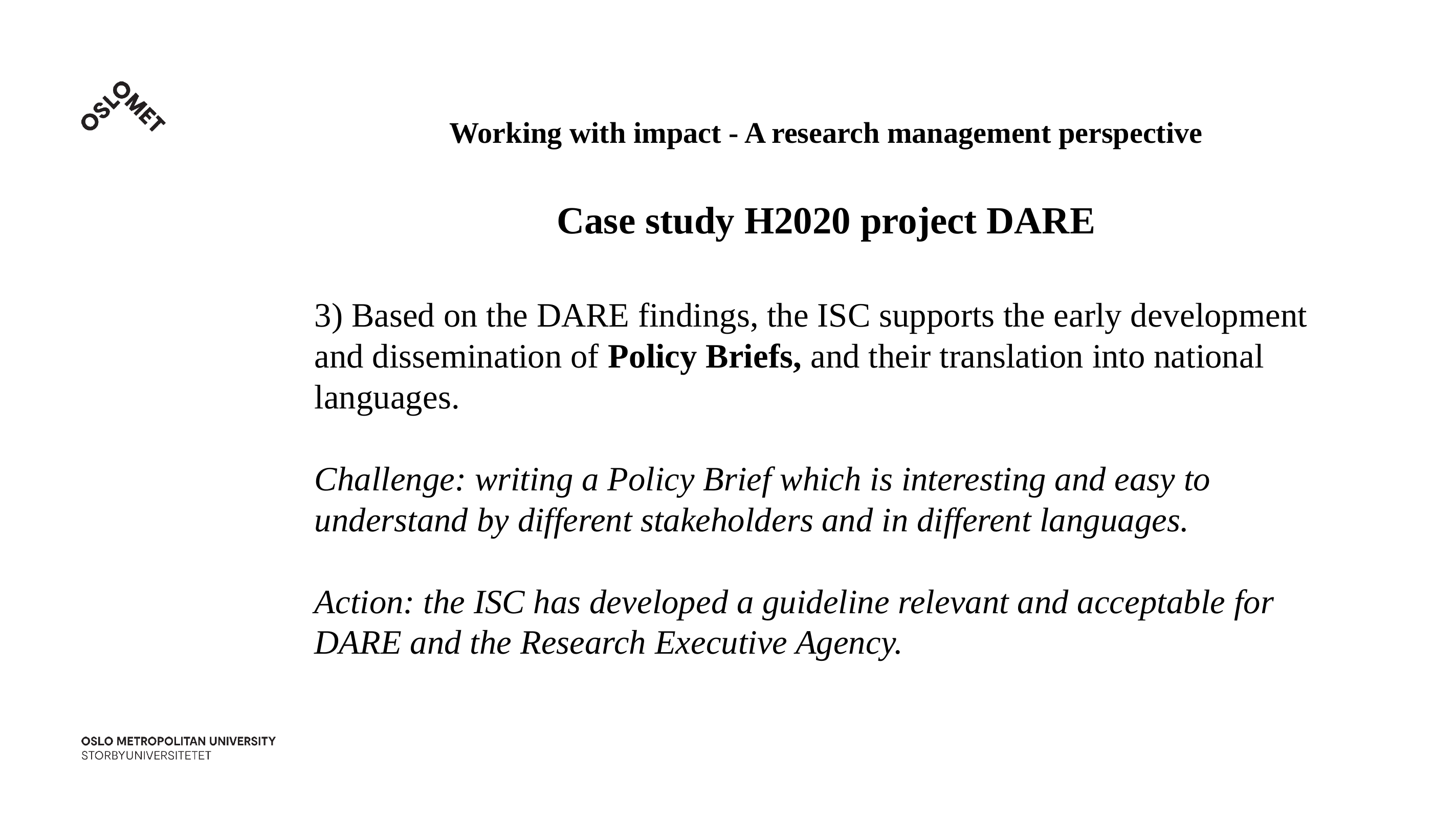

Working with impact - A research management perspective

Case study H2020 project DARE

3) Based on the DARE findings, the ISC supports the early development and dissemination of Policy Briefs, and their translation into national languages.

Challenge: writing a Policy Brief which is interesting and easy to understand by different stakeholders and in different languages.

Action: the ISC has developed a guideline relevant and acceptable for DARE and the Research Executive Agency.